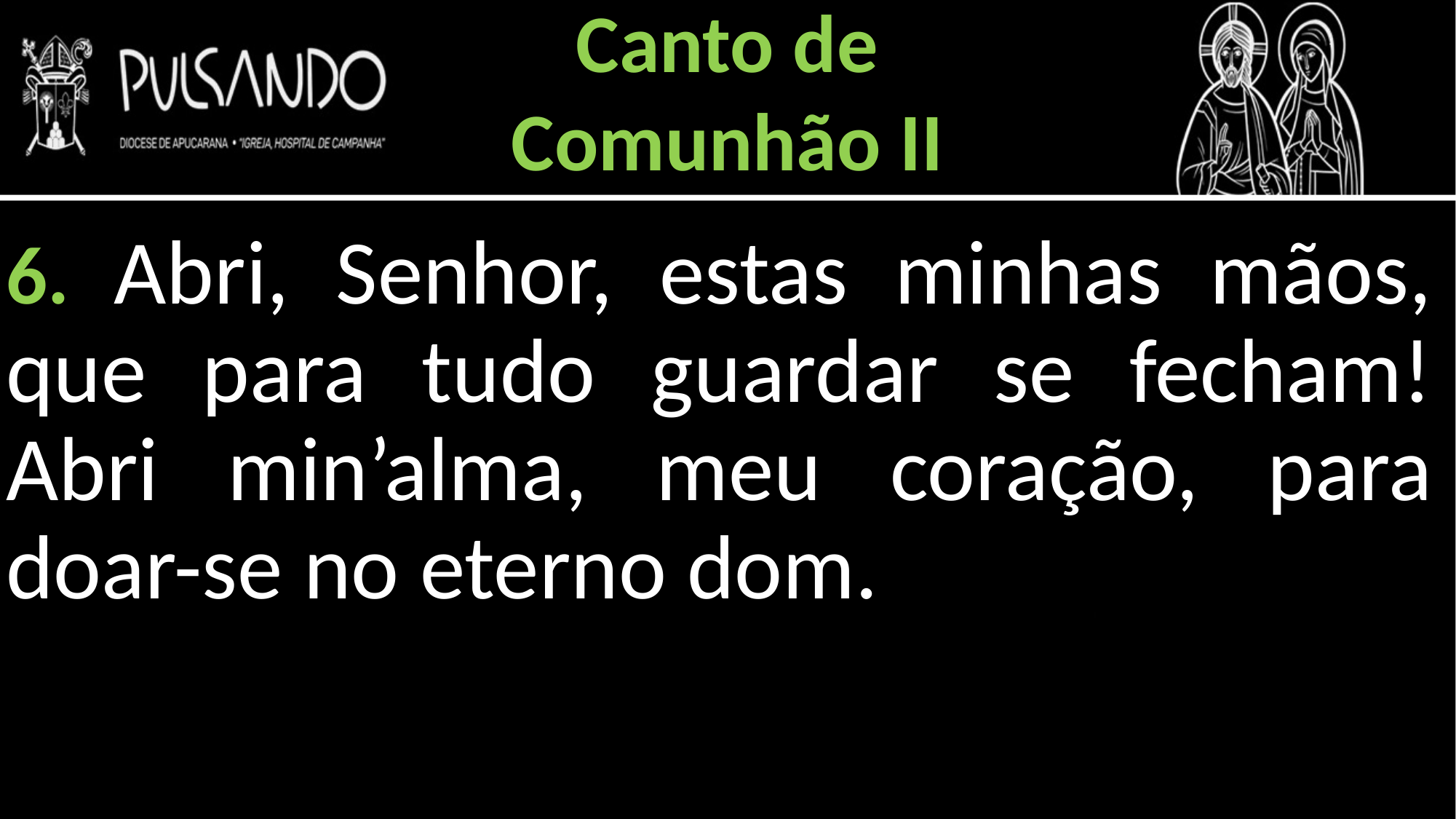

Canto de
Comunhão II
6. Abri, Senhor, estas minhas mãos, que para tudo guardar se fecham! Abri min’alma, meu coração, para doar-se no eterno dom.